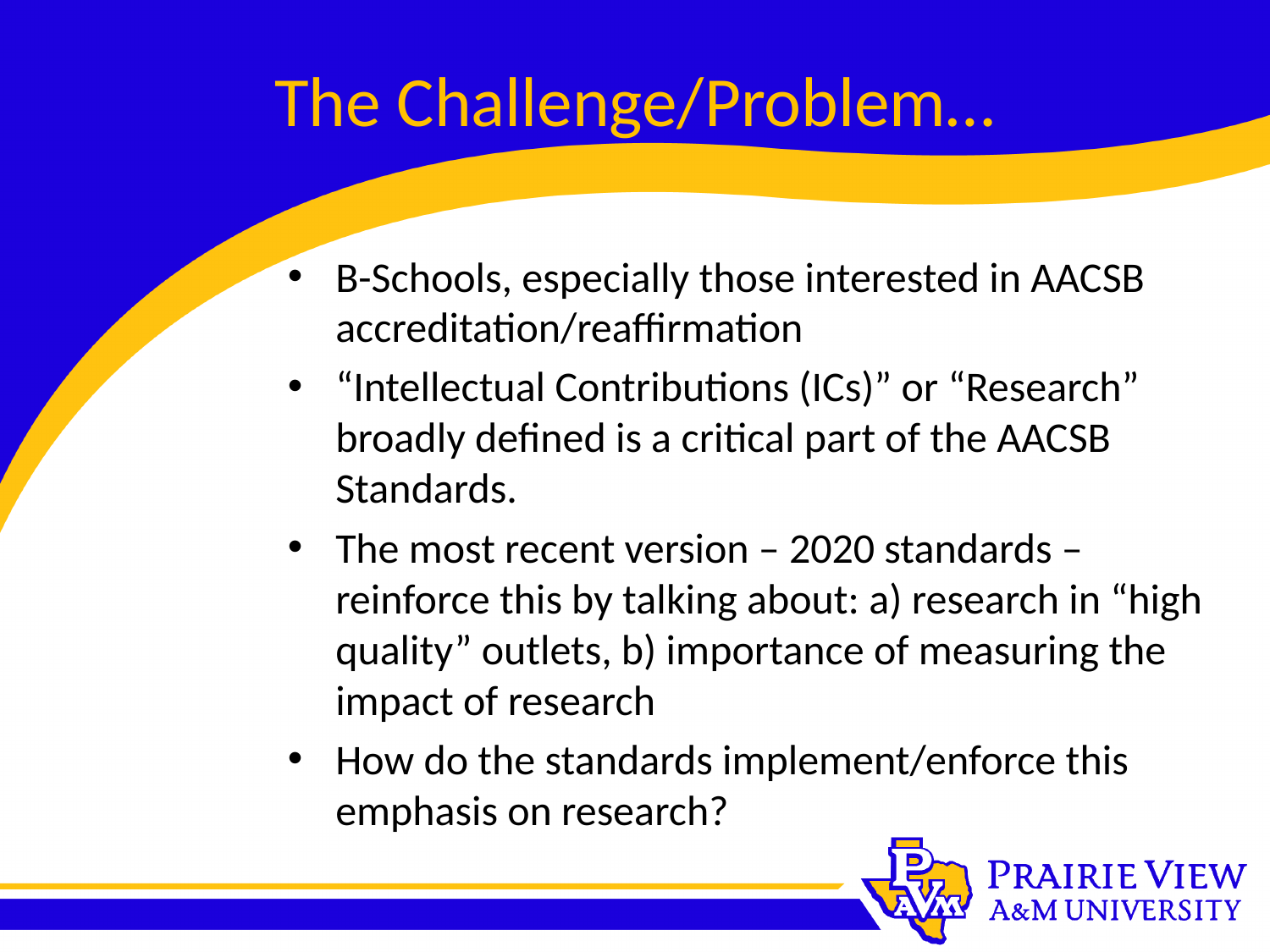

# The Challenge/Problem…
B-Schools, especially those interested in AACSB accreditation/reaffirmation
“Intellectual Contributions (ICs)” or “Research” broadly defined is a critical part of the AACSB Standards.
The most recent version – 2020 standards – reinforce this by talking about: a) research in “high quality” outlets, b) importance of measuring the impact of research
How do the standards implement/enforce this emphasis on research?